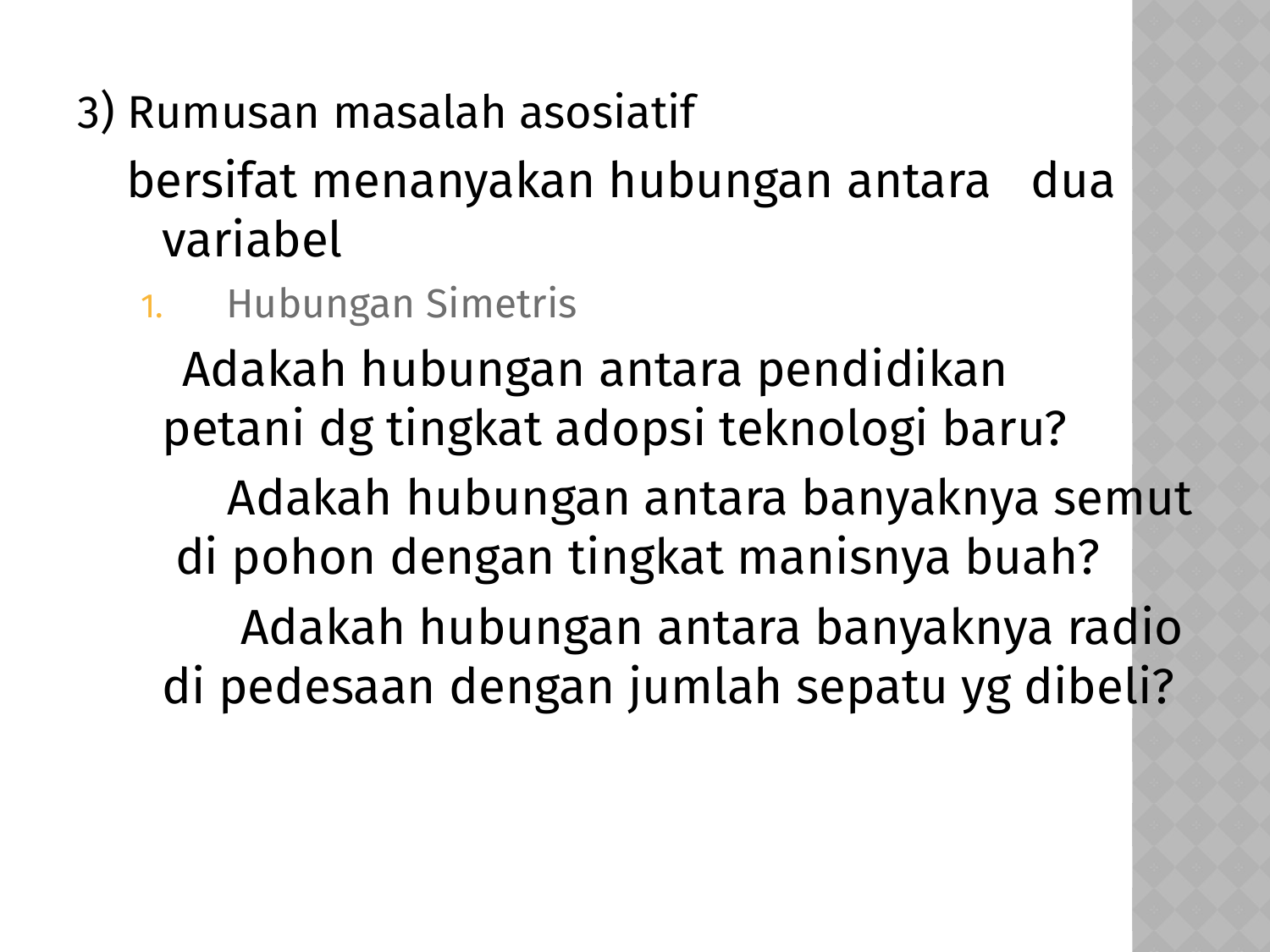

3) Rumusan masalah asosiatif
    bersifat menanyakan hubungan antara   dua variabel
 Hubungan Simetris
        Adakah hubungan antara pendidikan      petani dg tingkat adopsi teknologi baru?
	     Adakah hubungan antara banyaknya semut  di pohon dengan tingkat manisnya buah?
	      Adakah hubungan antara banyaknya radio di pedesaan dengan jumlah sepatu yg dibeli?